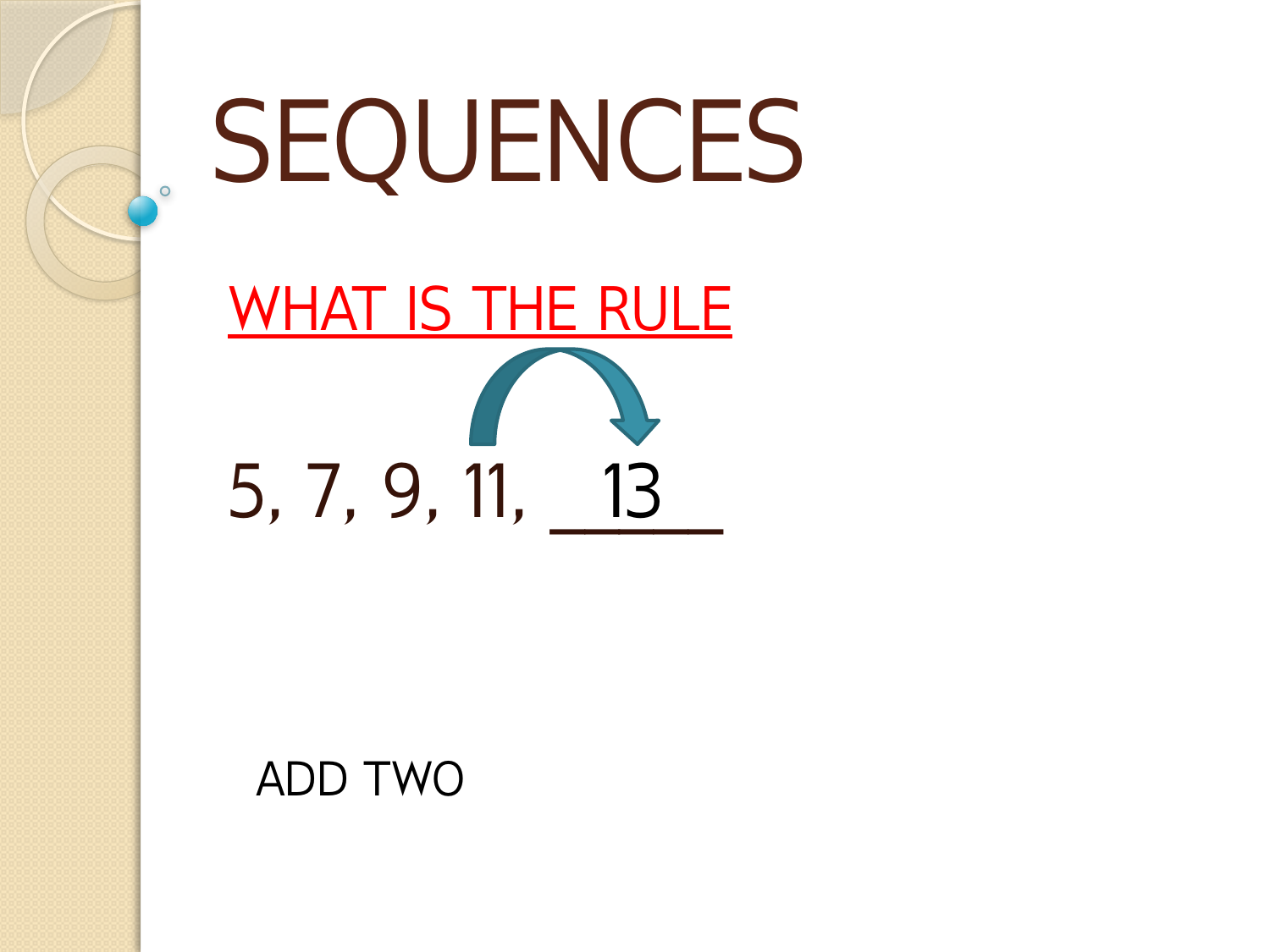

# SEQUENCES

WHAT IS THE RULE

5, 7, 9, 11, _____

13
ADD TWO